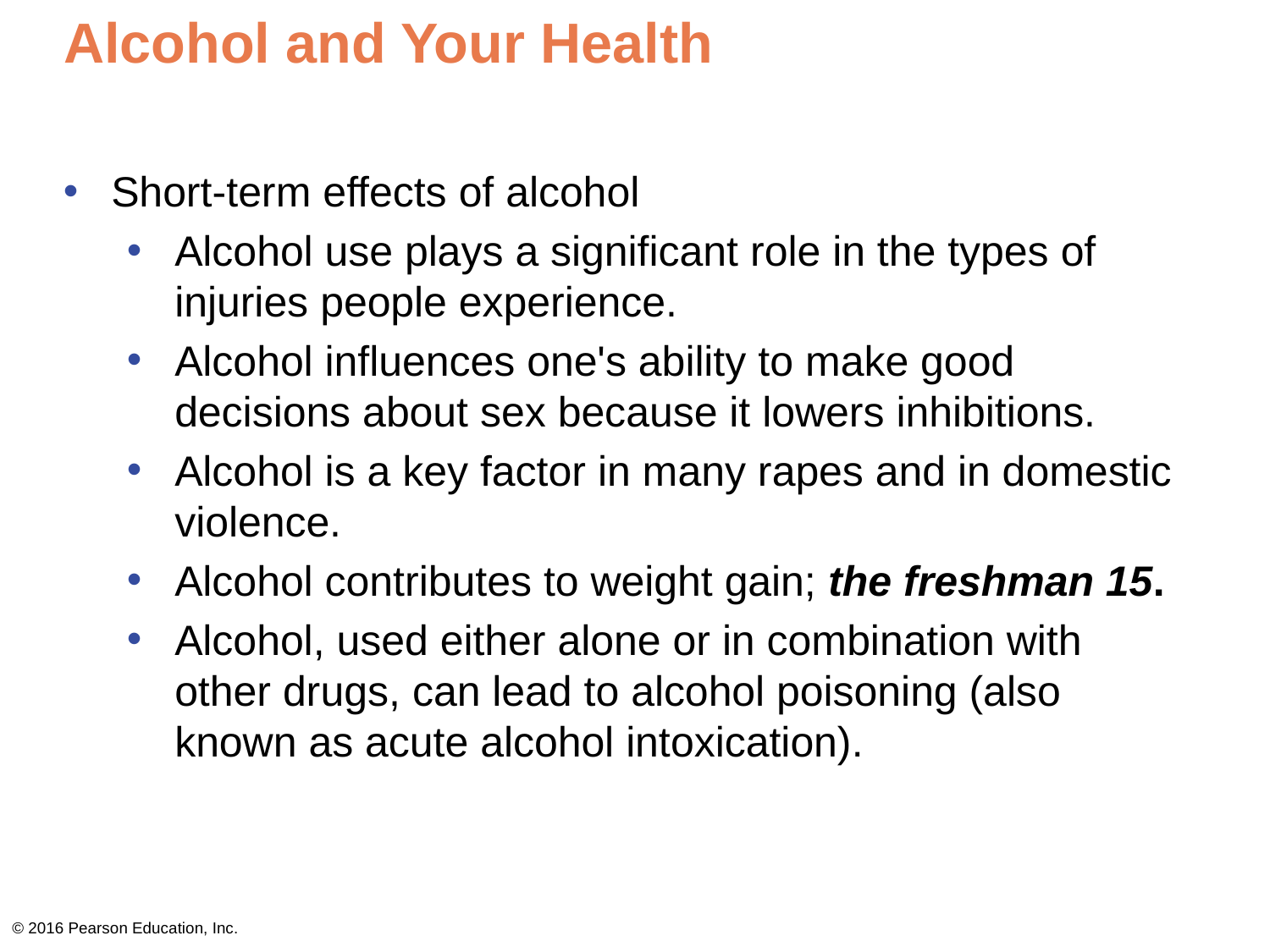

# Alcohol and Your Health
Short-term effects of alcohol
Alcohol use plays a significant role in the types of injuries people experience.
Alcohol influences one's ability to make good decisions about sex because it lowers inhibitions.
Alcohol is a key factor in many rapes and in domestic violence.
Alcohol contributes to weight gain; the freshman 15.
Alcohol, used either alone or in combination with other drugs, can lead to alcohol poisoning (also known as acute alcohol intoxication).
© 2016 Pearson Education, Inc.